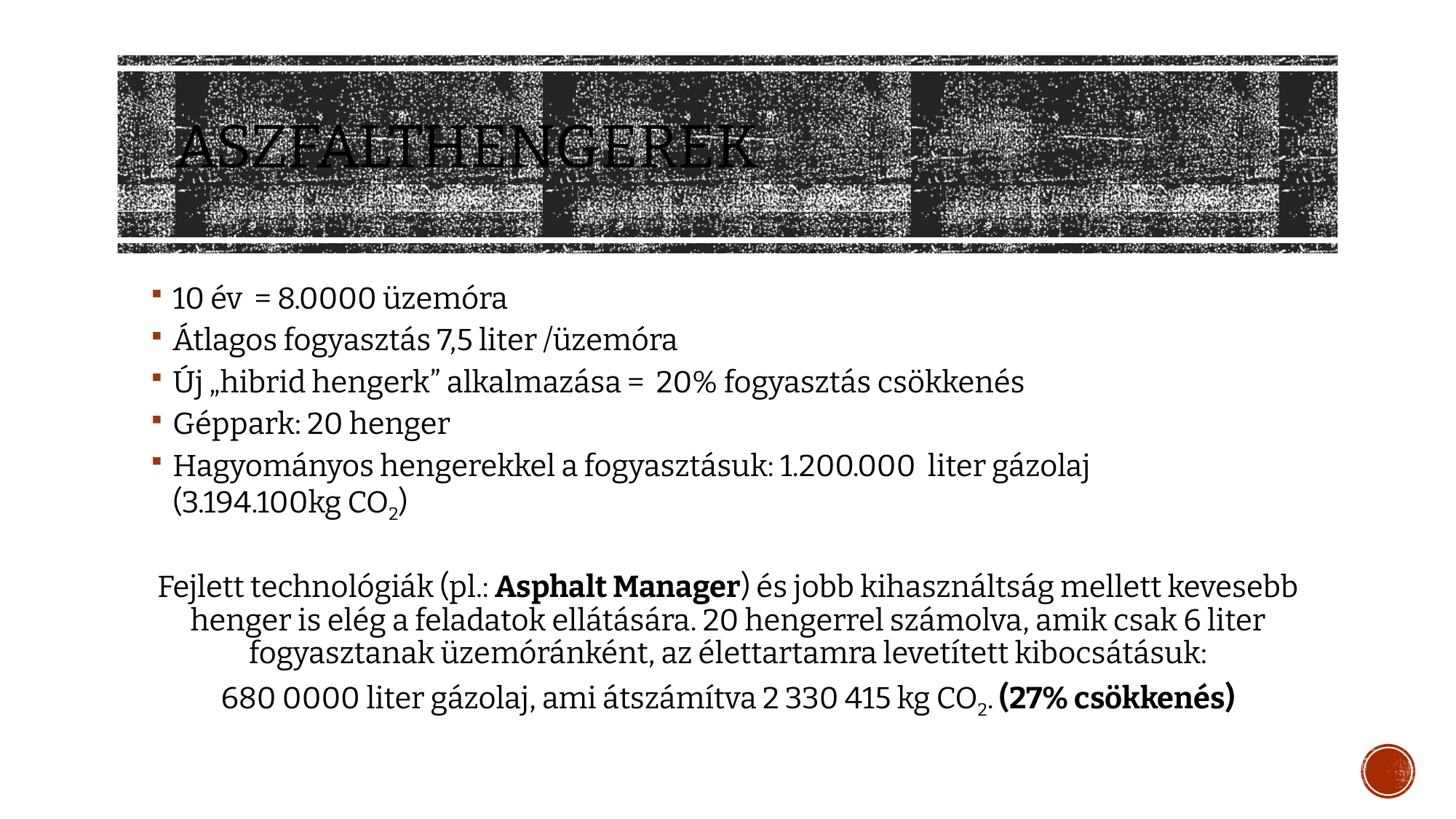

# Aszfalthengerek

10 év  = 8.0000 üzemóra
Átlagos fogyasztás 7,5 liter /üzemóra
Új „hibrid hengerk” alkalmazása =  20% fogyasztás csökkenés
Géppark: 20 henger
Hagyományos hengerekkel a fogyasztásuk: 1.200.000  liter gázolaj               (3.194.100kg CO2)

Fejlett technológiák (pl.: Asphalt Manager) és jobb kihasználtság mellett kevesebb henger is elég a feladatok ellátására. 20 hengerrel számolva, amik csak 6 liter fogyasztanak üzemóránként, az élettartamra levetített kibocsátásuk:
680 0000 liter gázolaj, ami átszámítva 2 330 415 kg CO2. (27% csökkenés)